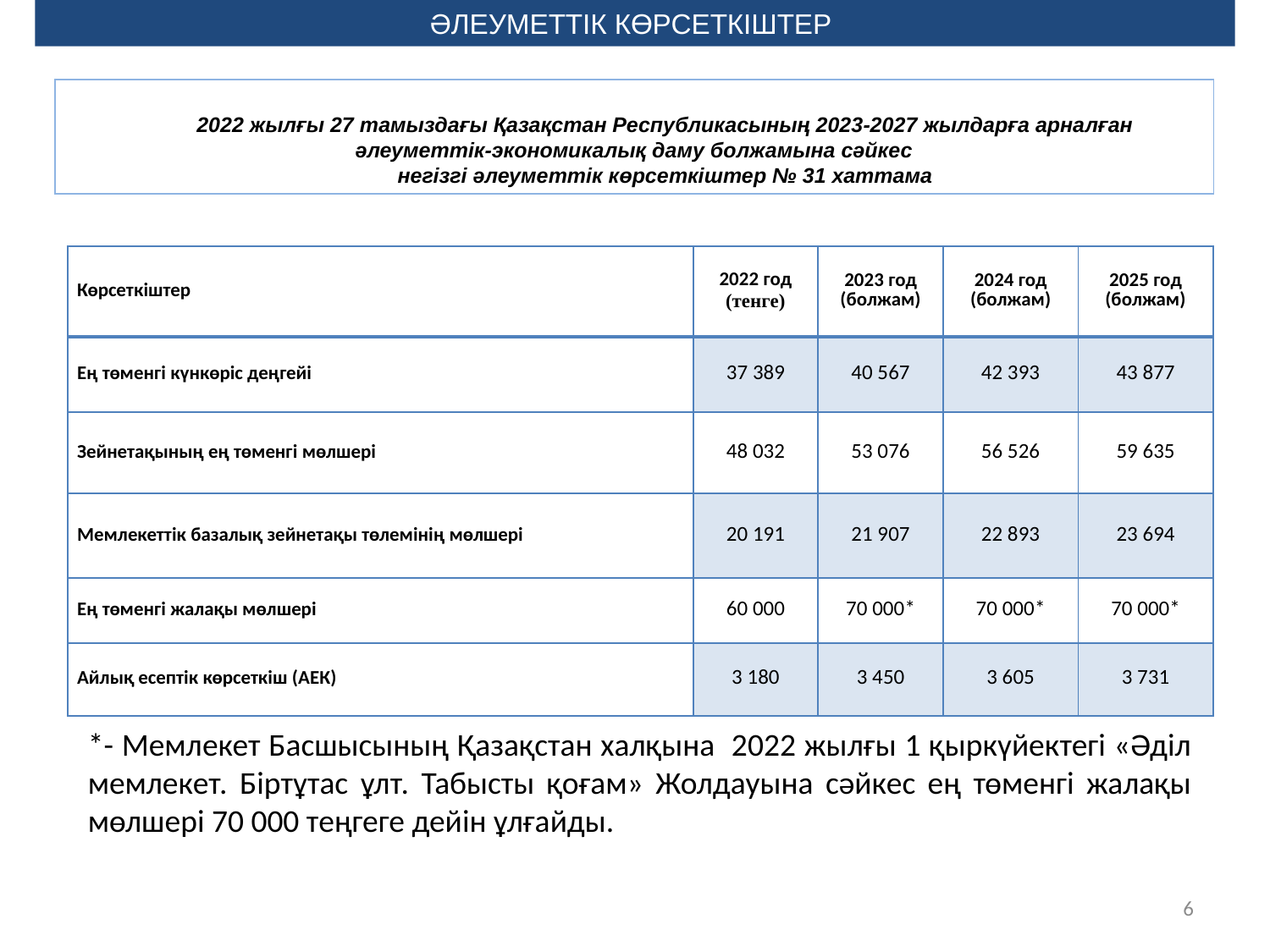

ӘЛЕУМЕТТІК КӨРСЕТКІШТЕР

2022 жылғы 27 тамыздағы Қазақстан Республикасының 2023-2027 жылдарға арналған әлеуметтік-экономикалық даму болжамына сәйкес
негізгі әлеуметтік көрсеткіштер № 31 хаттама
| Көрсеткіштер | 2022 год (тенге) | 2023 год (болжам) | 2024 год (болжам) | 2025 год (болжам) |
| --- | --- | --- | --- | --- |
| Ең төменгі күнкөріс деңгейі | 37 389 | 40 567 | 42 393 | 43 877 |
| Зейнетақының ең төменгі мөлшері | 48 032 | 53 076 | 56 526 | 59 635 |
| Мемлекеттік базалық зейнетақы төлемінің мөлшері | 20 191 | 21 907 | 22 893 | 23 694 |
| Ең төменгі жалақы мөлшері | 60 000 | 70 000\* | 70 000\* | 70 000\* |
| Айлық есептік көрсеткіш (АЕК) | 3 180 | 3 450 | 3 605 | 3 731 |
*- Мемлекет Басшысының Қазақстан халқына  2022 жылғы 1 қыркүйектегі «Әділ мемлекет. Біртұтас ұлт. Табысты қоғам» Жолдауына сәйкес ең төменгі жалақы мөлшері 70 000 теңгеге дейін ұлғайды.
6